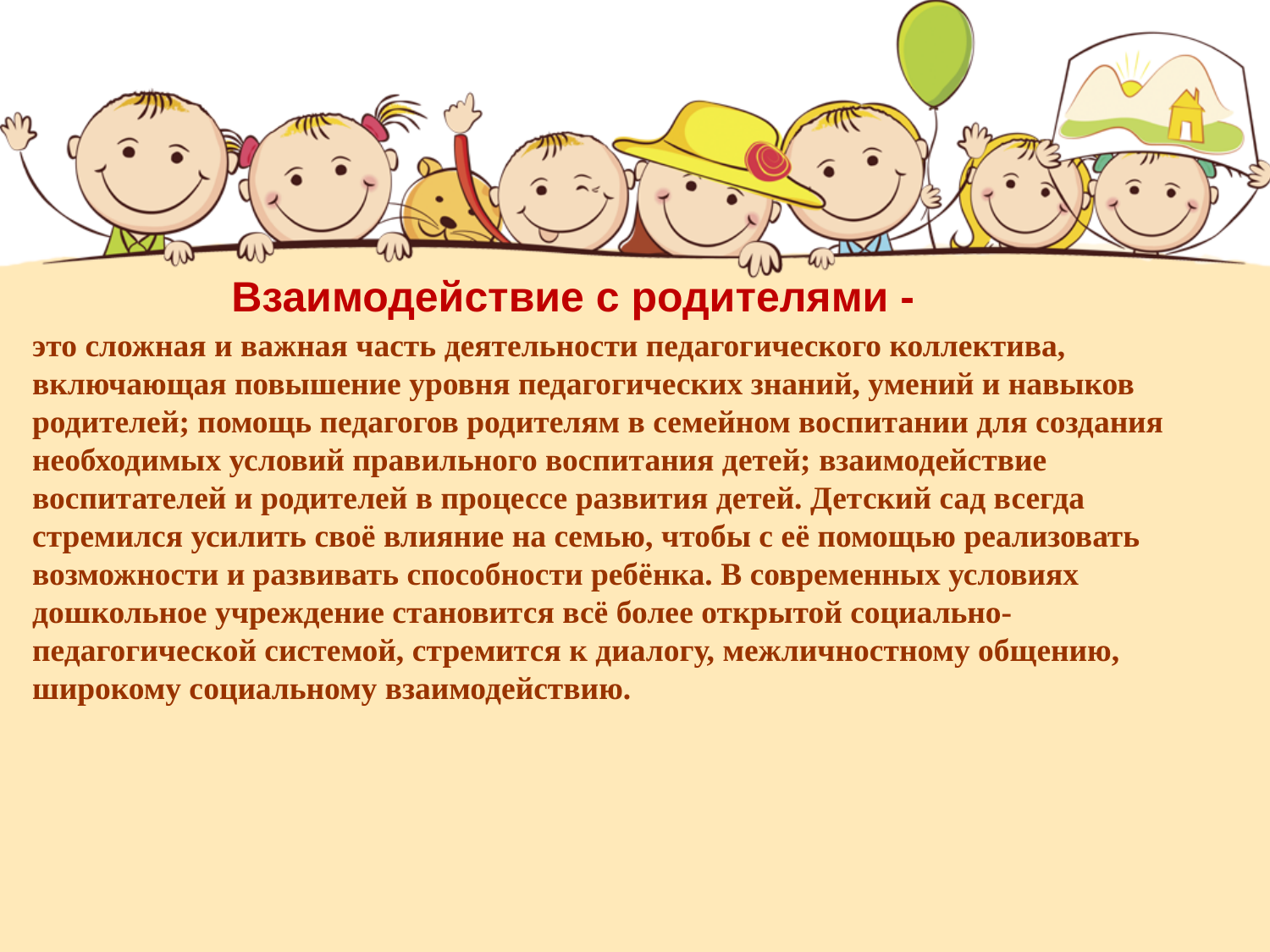

Взаимодействие с родителями -
это сложная и важная часть деятельности педагогического коллектива, включающая повышение уровня педагогических знаний, умений и навыков родителей; помощь педагогов родителям в семейном воспитании для создания необходимых условий правильного воспитания детей; взаимодействие воспитателей и родителей в процессе развития детей. Детский сад всегда стремился усилить своё влияние на семью, чтобы с её помощью реализовать возможности и развивать способности ребёнка. В современных условиях дошкольное учреждение становится всё более открытой социально-педагогической системой, стремится к диалогу, межличностному общению, широкому социальному взаимодействию.